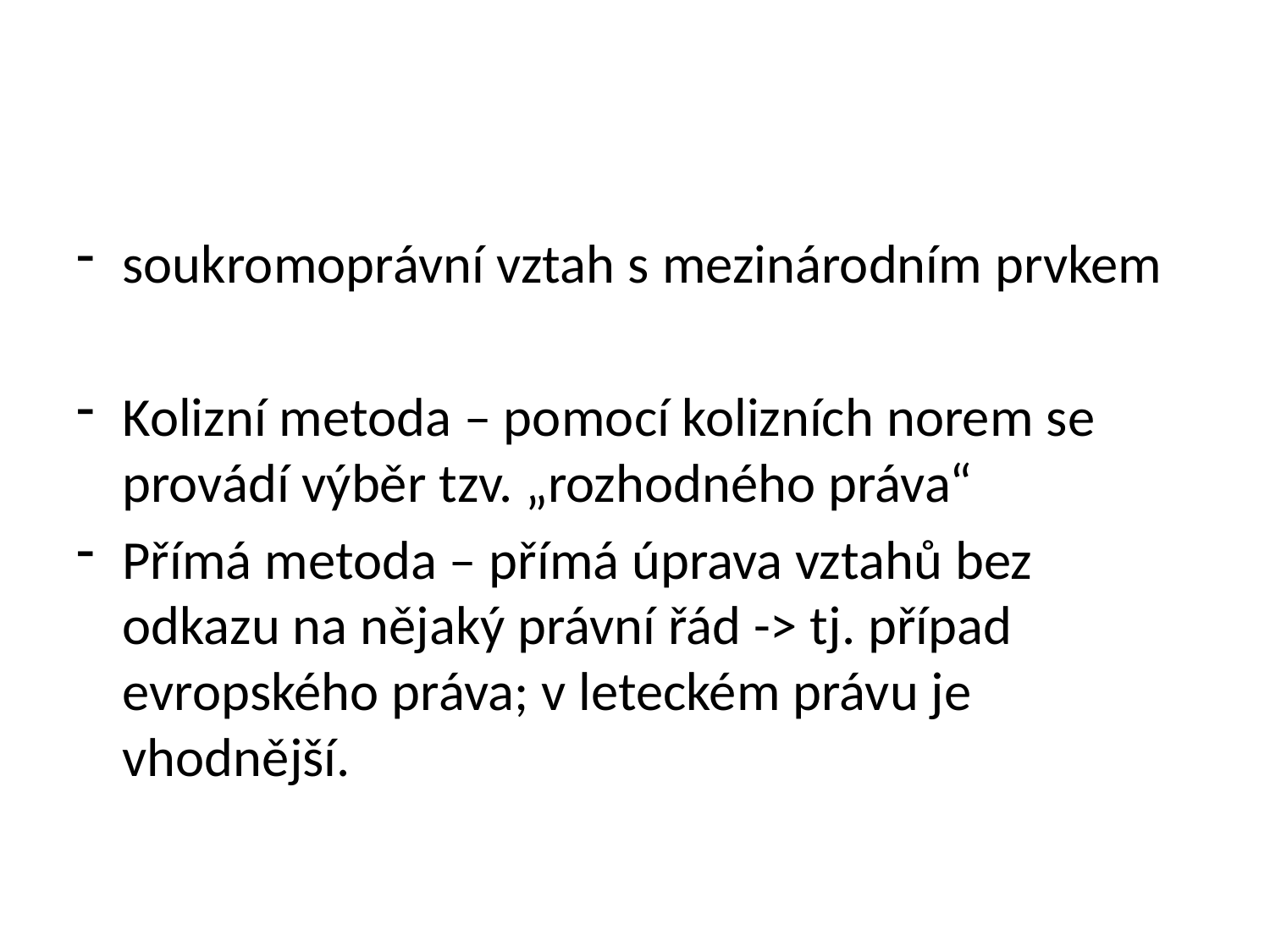

#
soukromoprávní vztah s mezinárodním prvkem

Kolizní metoda – pomocí kolizních norem se provádí výběr tzv. „rozhodného práva“
Přímá metoda – přímá úprava vztahů bez odkazu na nějaký právní řád -> tj. případ evropského práva; v leteckém právu je vhodnější.